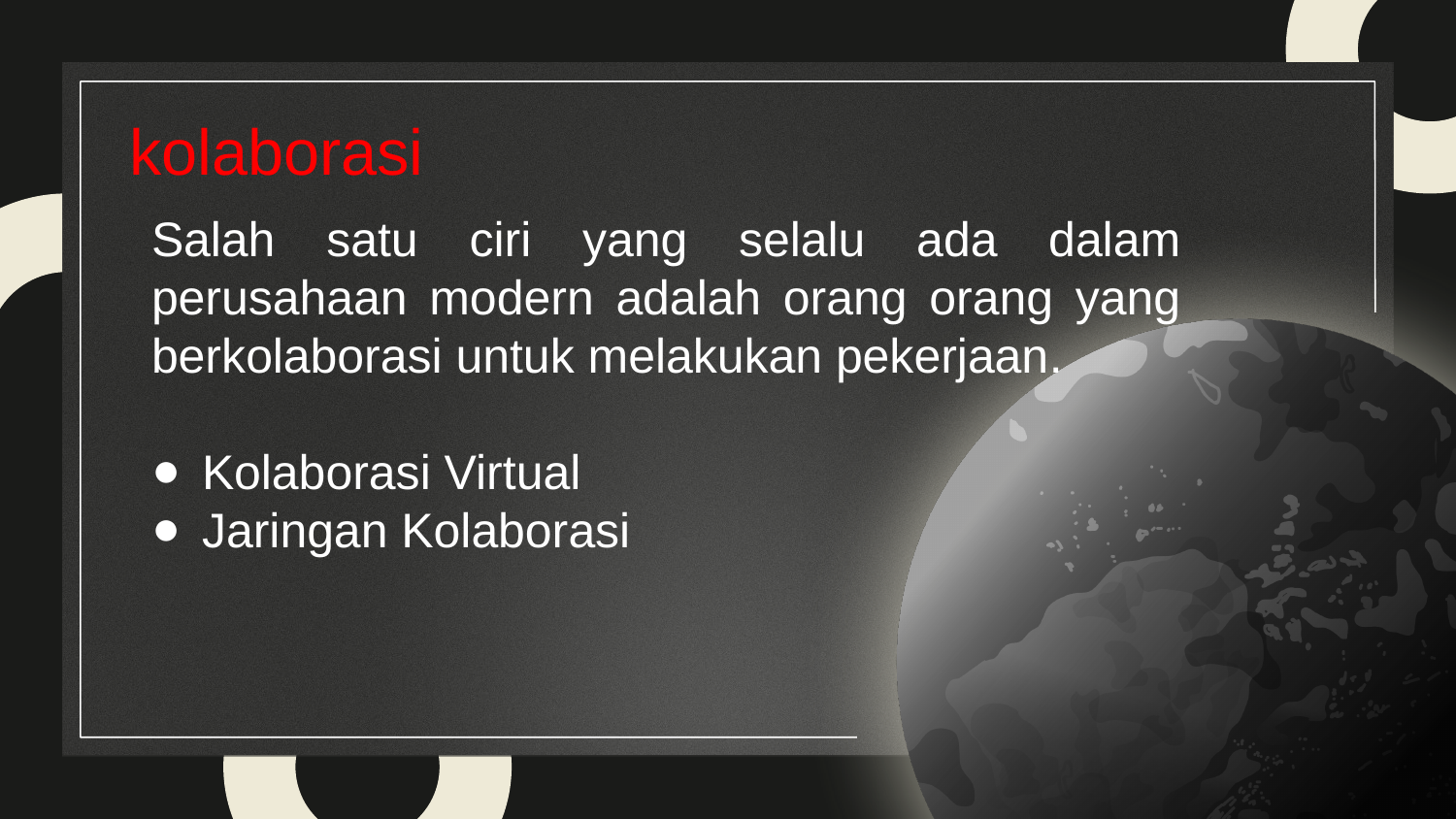

# kolaborasi
Salah satu ciri yang selalu ada dalam perusahaan modern adalah orang orang yang berkolaborasi untuk melakukan pekerjaan.

Kolaborasi Virtual
Jaringan Kolaborasi